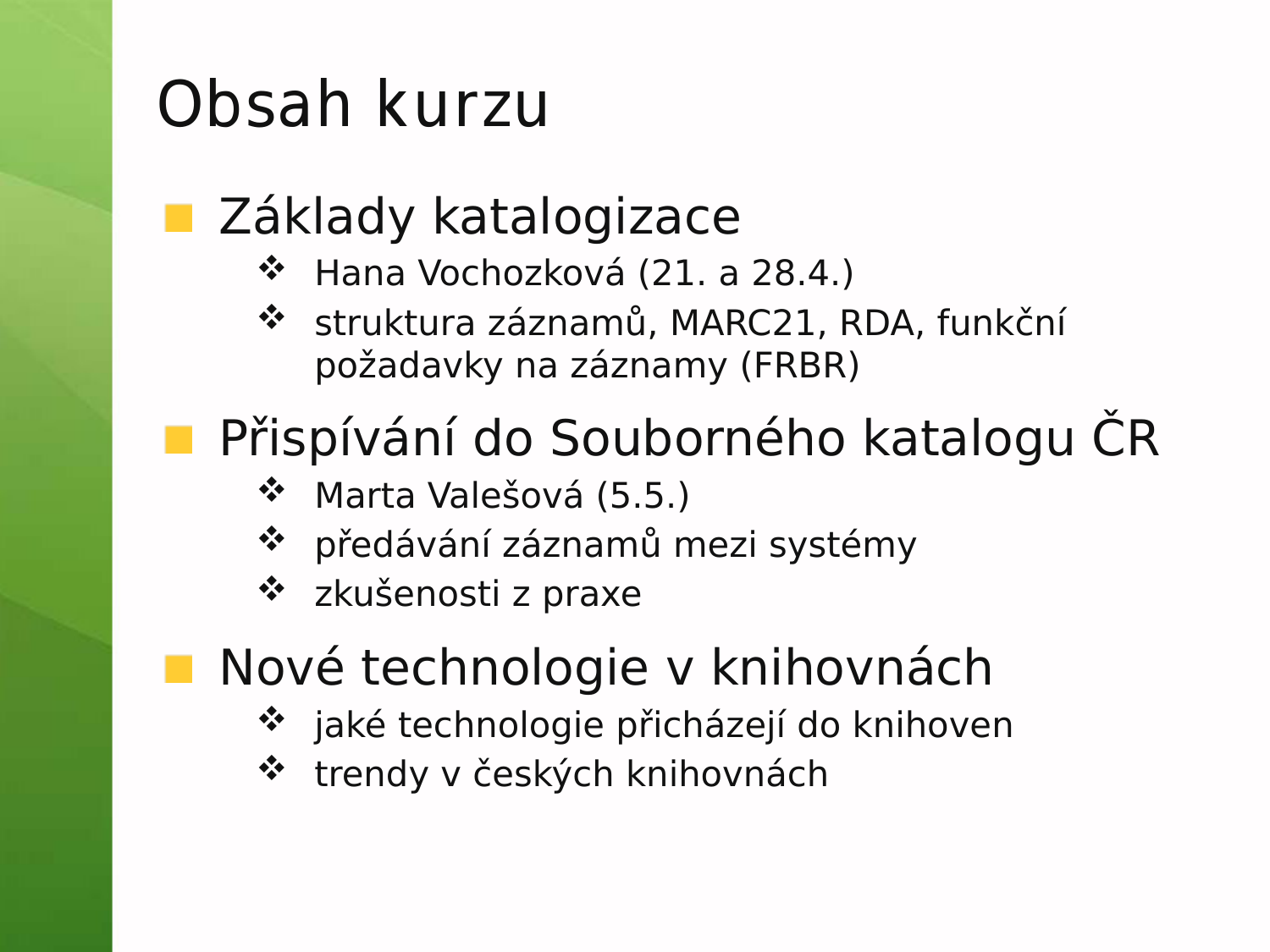

# Obsah kurzu
Základy katalogizace
Hana Vochozková (21. a 28.4.)
struktura záznamů, MARC21, RDA, funkční požadavky na záznamy (FRBR)
Přispívání do Souborného katalogu ČR
Marta Valešová (5.5.)
předávání záznamů mezi systémy
zkušenosti z praxe
Nové technologie v knihovnách
jaké technologie přicházejí do knihoven
trendy v českých knihovnách